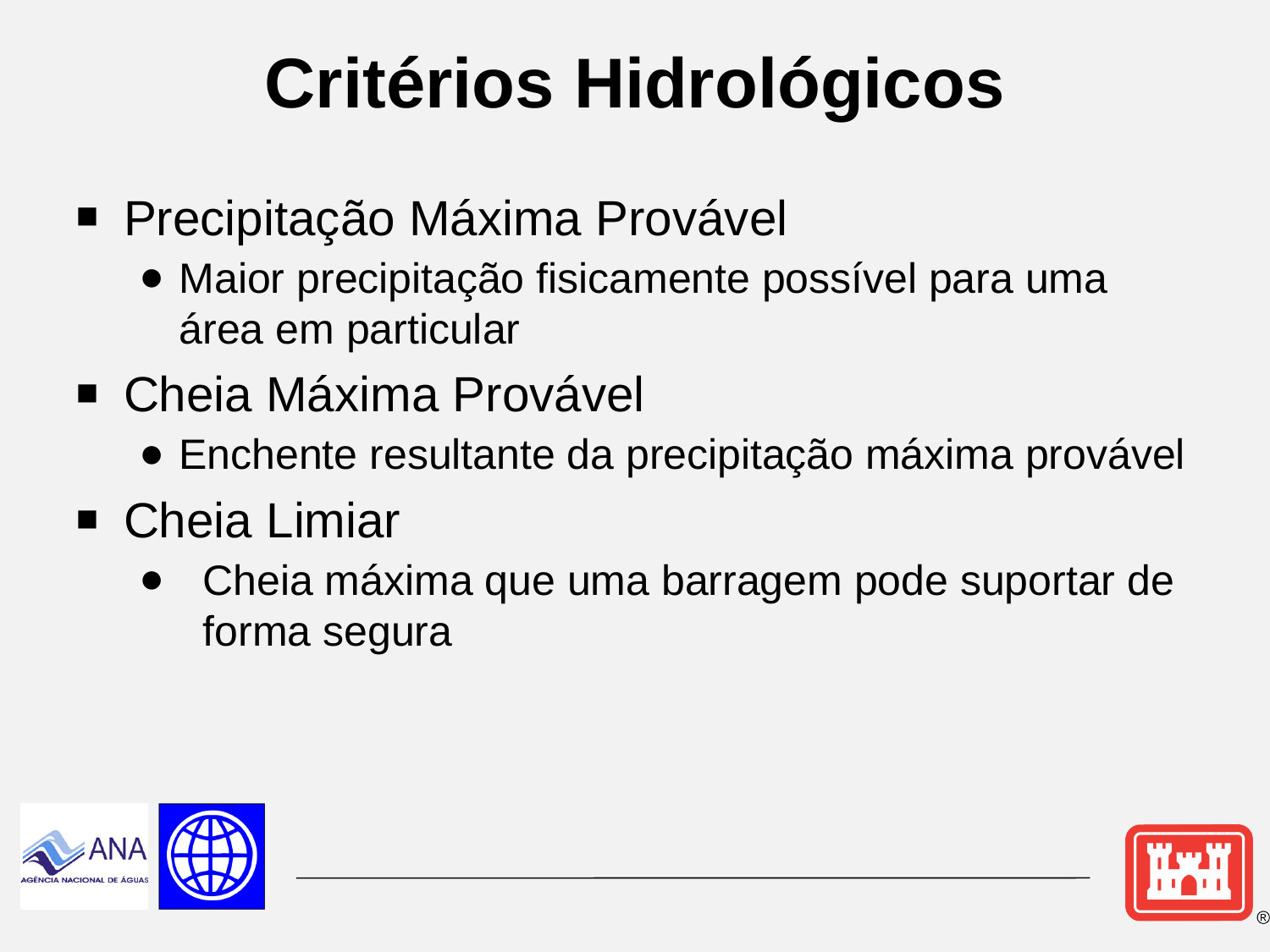

# Critérios Hidrológicos
Precipitação Máxima Provável
Maior precipitação fisicamente possível para uma área em particular
Cheia Máxima Provável
Enchente resultante da precipitação máxima provável
Cheia Limiar
Cheia máxima que uma barragem pode suportar de forma segura